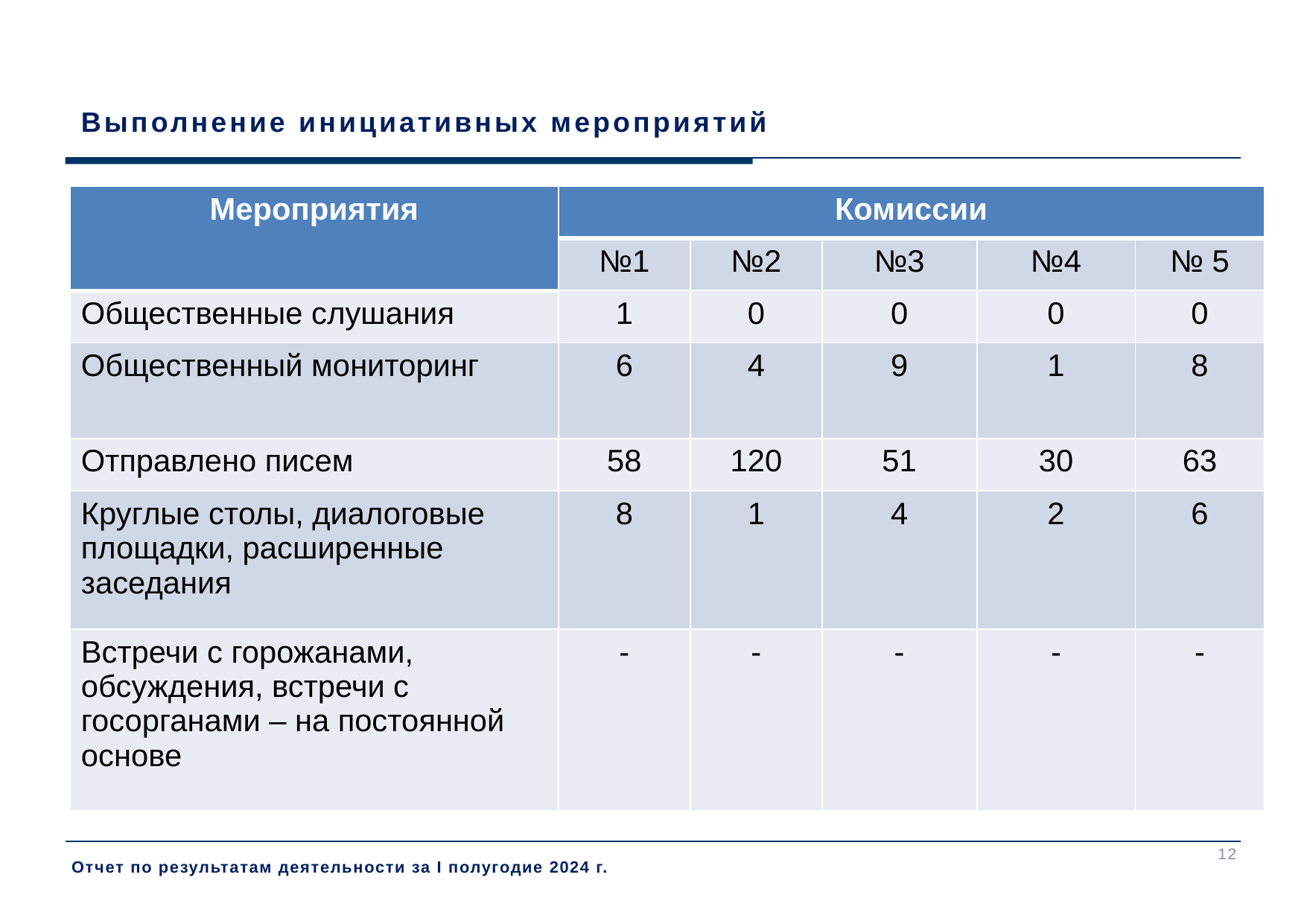

Выполнение инициативных мероприятий
| Мероприятия | Комиссии |  |  |  |  |
| --- | --- | --- | --- | --- | --- |
|  | №1 | №2 | №3 | №4 | № 5 |
| Общественные слушания | 1 | 0 | 0 | 0 | 0 |
| Общественный мониторинг | 6 | 4 | 9 | 1 | 8 |
| Отправлено писем | 58 | 120 | 51 | 30 | 63 |
| Круглые столы, диалоговые площадки, расширенные заседания | 8 | 1 | 4 | 2 | 6 |
| Встречи с горожанами, обсуждения, встречи с госорганами – на постоянной основе | - | - | - | - | - |
12
Отчет по результатам деятельности за I полугодие 2024 г.